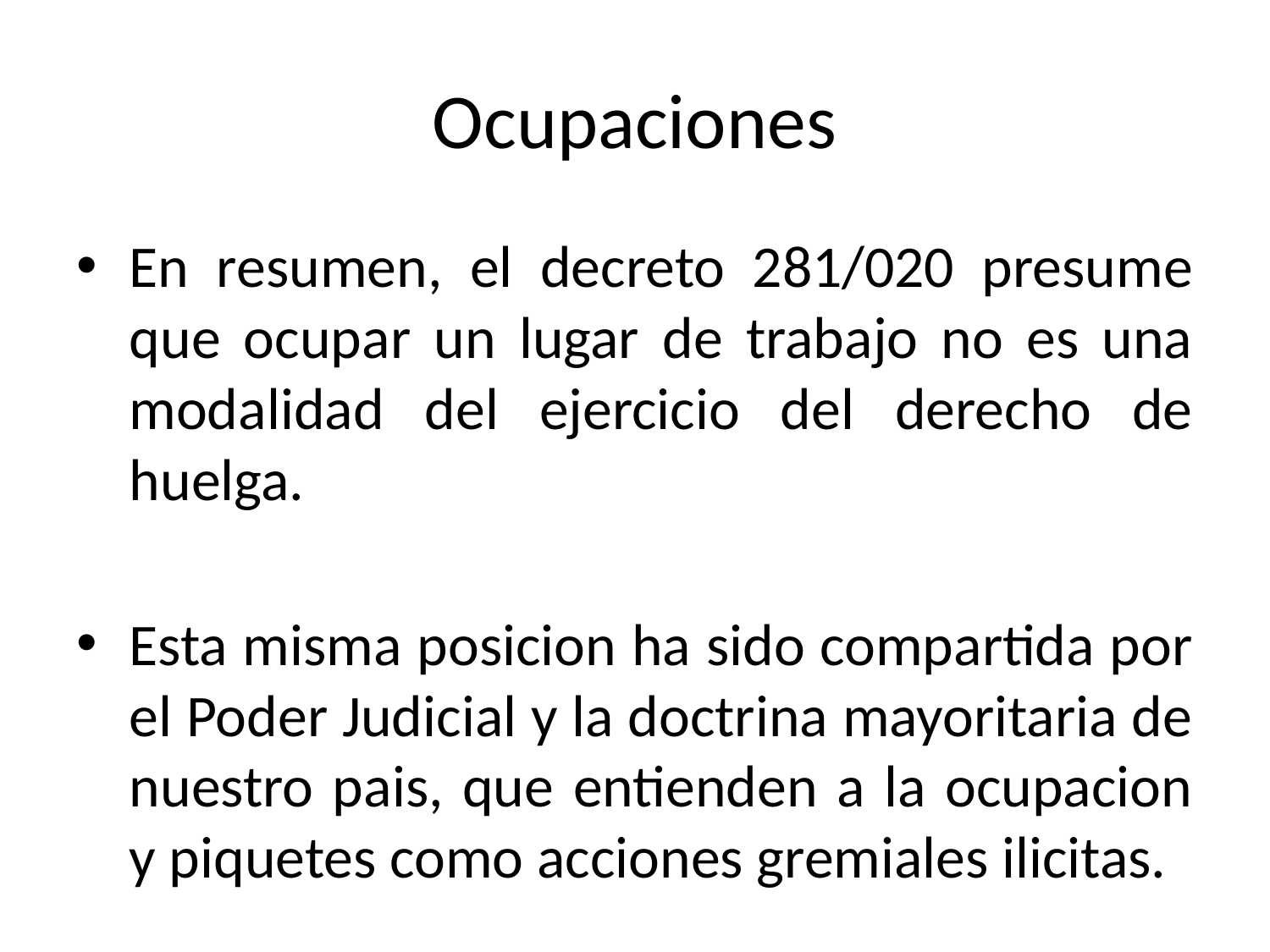

# Ocupaciones
En resumen, el decreto 281/020 presume que ocupar un lugar de trabajo no es una modalidad del ejercicio del derecho de huelga.

Esta misma posicion ha sido compartida por el Poder Judicial y la doctrina mayoritaria de nuestro pais, que entienden a la ocupacion y piquetes como acciones gremiales ilicitas.